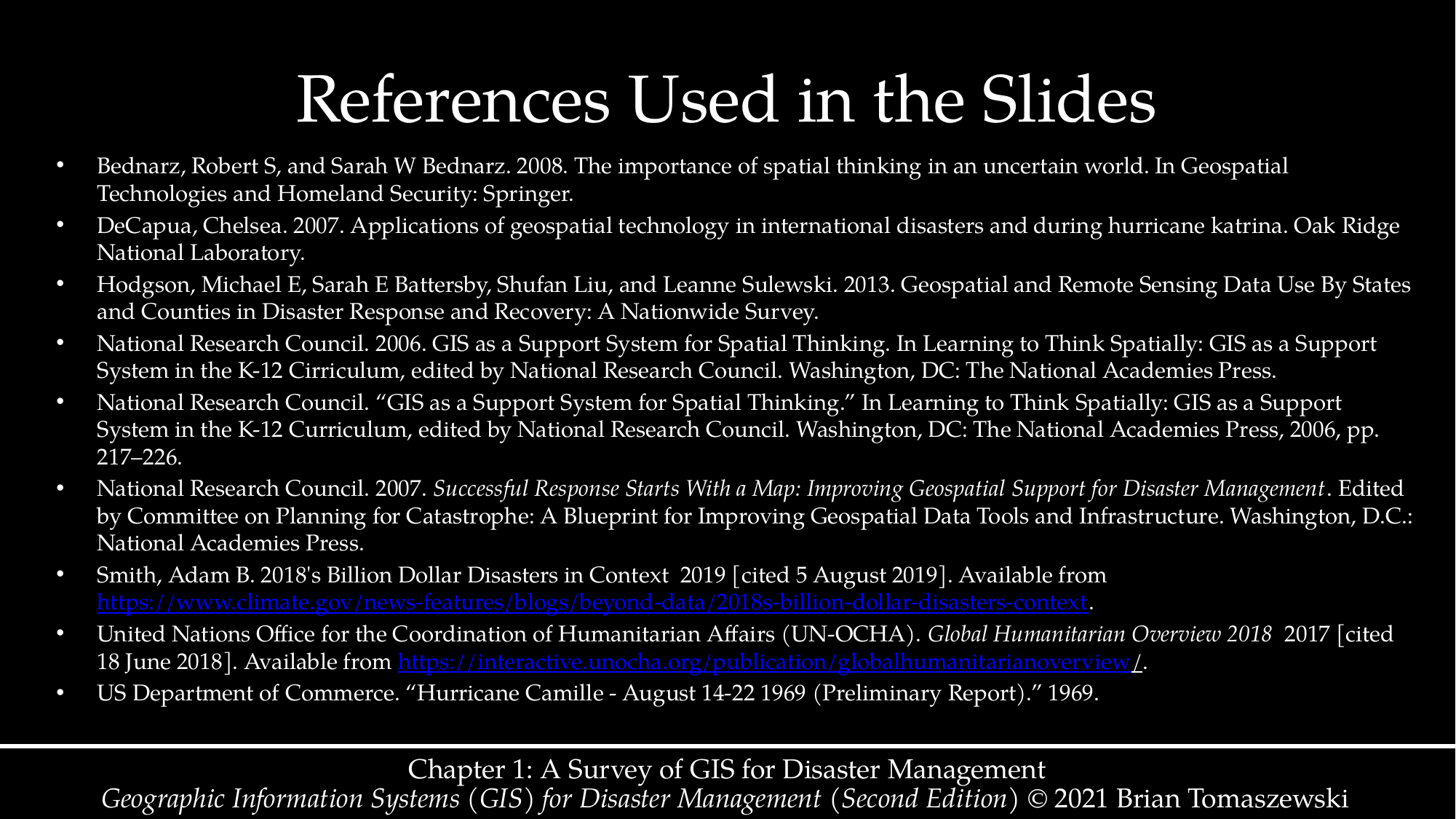

# References Used in the Slides
Bednarz, Robert S, and Sarah W Bednarz. 2008. The importance of spatial thinking in an uncertain world. In Geospatial Technologies and Homeland Security: Springer.
DeCapua, Chelsea. 2007. Applications of geospatial technology in international disasters and during hurricane katrina. Oak Ridge National Laboratory.
Hodgson, Michael E, Sarah E Battersby, Shufan Liu, and Leanne Sulewski. 2013. Geospatial and Remote Sensing Data Use By States and Counties in Disaster Response and Recovery: A Nationwide Survey.
National Research Council. 2006. GIS as a Support System for Spatial Thinking. In Learning to Think Spatially: GIS as a Support System in the K-12 Cirriculum, edited by National Research Council. Washington, DC: The National Academies Press.
National Research Council. “GIS as a Support System for Spatial Thinking.” In Learning to Think Spatially: GIS as a Support System in the K-12 Curriculum, edited by National Research Council. Washington, DC: The National Academies Press, 2006, pp. 217–226.
National Research Council. 2007. Successful Response Starts With a Map: Improving Geospatial Support for Disaster Management. Edited by Committee on Planning for Catastrophe: A Blueprint for Improving Geospatial Data Tools and Infrastructure. Washington, D.C.: National Academies Press.
Smith, Adam B. 2018's Billion Dollar Disasters in Context  2019 [cited 5 August 2019]. Available from https://www.climate.gov/news-features/blogs/beyond-data/2018s-billion-dollar-disasters-context.
United Nations Office for the Coordination of Humanitarian Affairs (UN-OCHA). Global Humanitarian Overview 2018  2017 [cited 18 June 2018]. Available from https://interactive.unocha.org/publication/globalhumanitarianoverview/.
US Department of Commerce. “Hurricane Camille - August 14-22 1969 (Preliminary Report).” 1969.